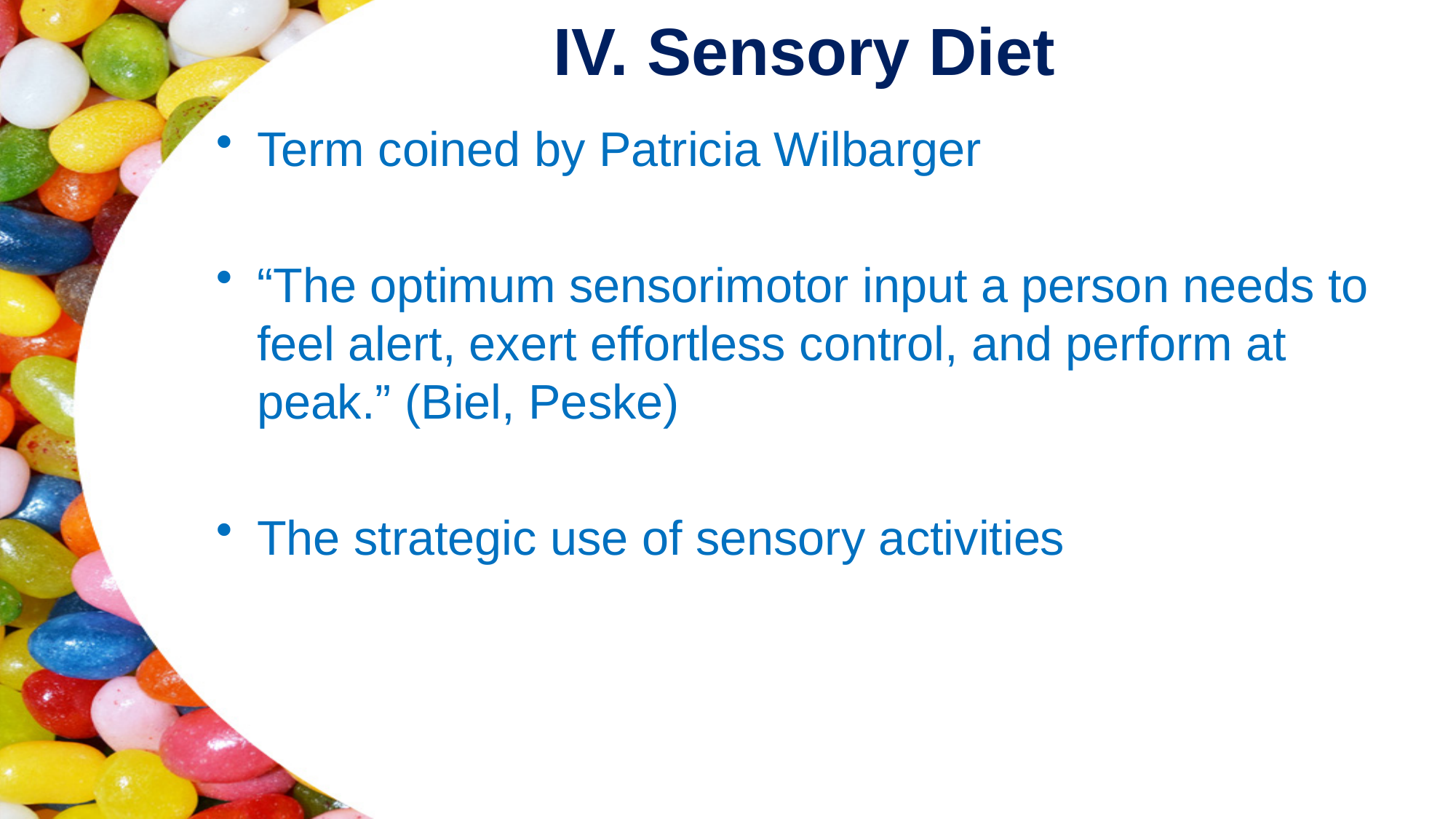

# IV. Sensory Diet
Term coined by Patricia Wilbarger

“The optimum sensorimotor input a person needs to feel alert, exert effortless control, and perform at peak.” (Biel, Peske)

The strategic use of sensory activities